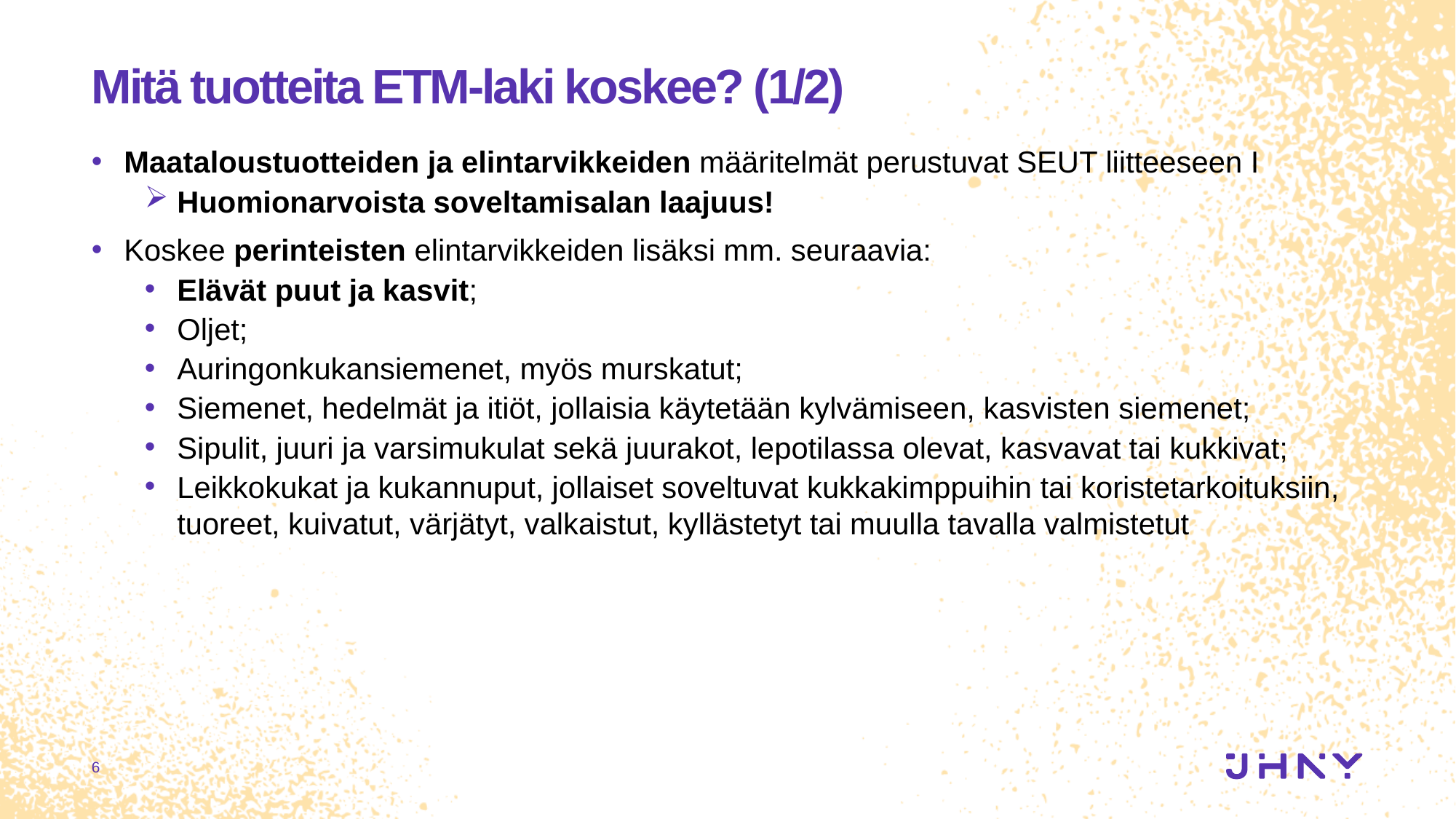

# Mitä tuotteita ETM-laki koskee? (1/2)
Maataloustuotteiden ja elintarvikkeiden määritelmät perustuvat SEUT liitteeseen I
Huomionarvoista soveltamisalan laajuus!
Koskee perinteisten elintarvikkeiden lisäksi mm. seuraavia:
Elävät puut ja kasvit;
Oljet;
Auringonkukansiemenet, myös murskatut;
Siemenet, hedelmät ja itiöt, jollaisia käytetään kylvämiseen, kasvisten siemenet;
Sipulit, juuri ja varsimukulat sekä juurakot, lepotilassa olevat, kasvavat tai kukkivat;
Leikkokukat ja kukannuput, jollaiset soveltuvat kukkakimppuihin tai koristetarkoituksiin, tuoreet, kuivatut, värjätyt, valkaistut, kyllästetyt tai muulla tavalla valmistetut
6